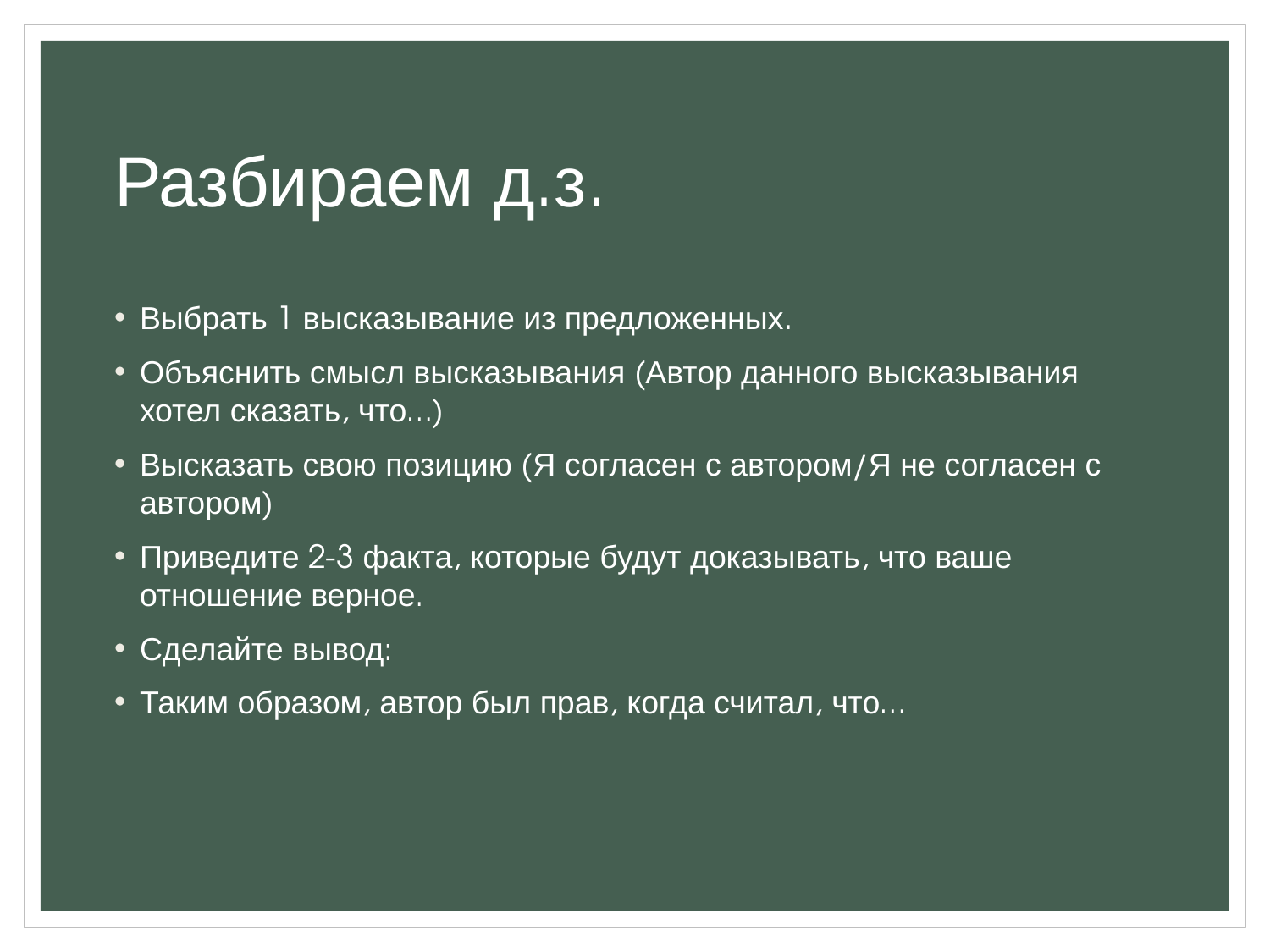

# Разбираем д.з.
Выбрать 1 высказывание из предложенных.
Объяснить смысл высказывания (Автор данного высказывания хотел сказать, что…)
Высказать свою позицию (Я согласен с автором/Я не согласен с автором)
Приведите 2-3 факта, которые будут доказывать, что ваше отношение верное.
Сделайте вывод:
Таким образом, автор был прав, когда считал, что…